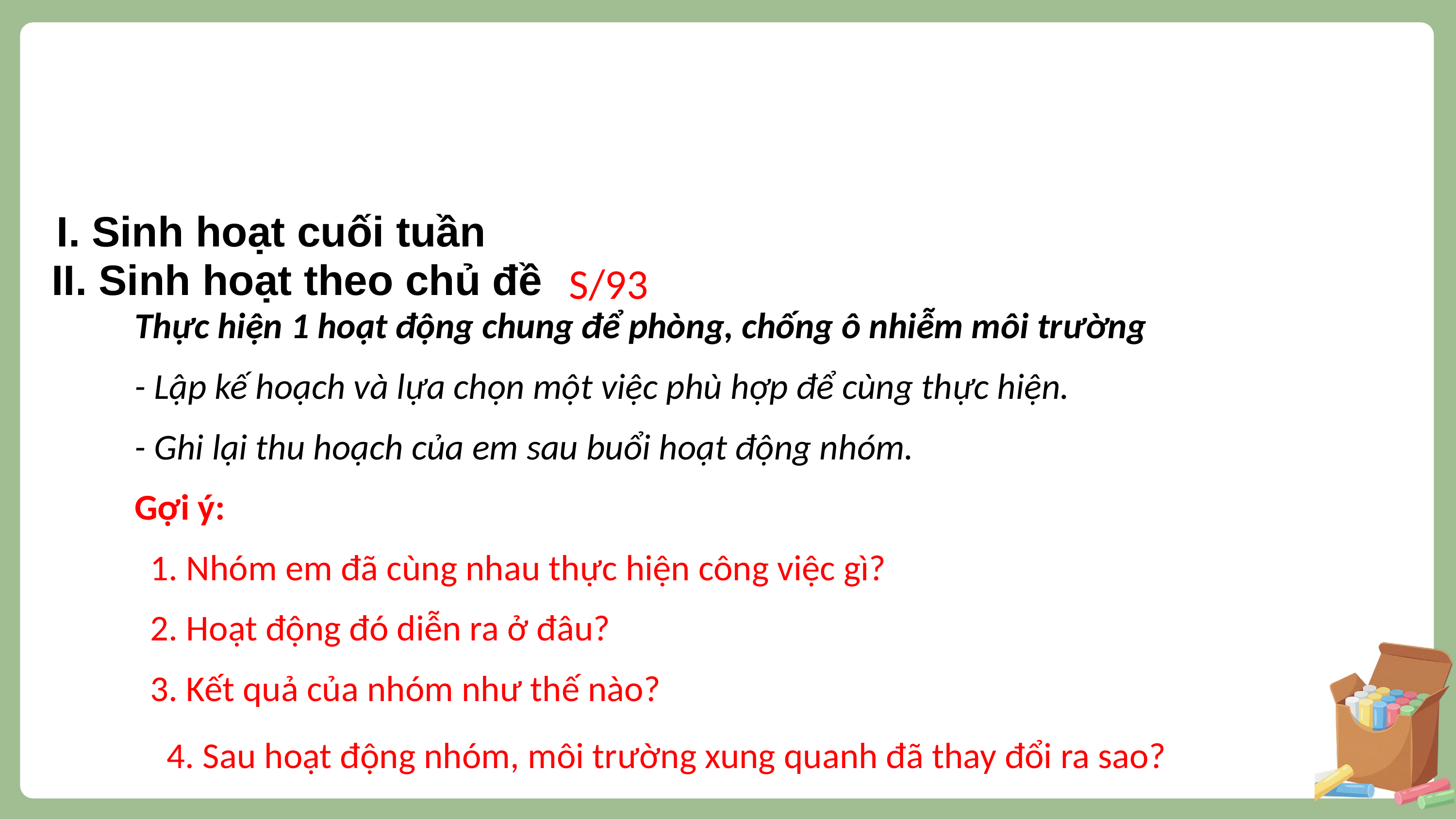

I. Sinh hoạt cuối tuần
II. Sinh hoạt theo chủ đề
S/93
Thực hiện 1 hoạt động chung để phòng, chống ô nhiễm môi trường
- Lập kế hoạch và lựa chọn một việc phù hợp để cùng thực hiện.
- Ghi lại thu hoạch của em sau buổi hoạt động nhóm.
Gợi ý:
1. Nhóm em đã cùng nhau thực hiện công việc gì?
2. Hoạt động đó diễn ra ở đâu?
3. Kết quả của nhóm như thế nào?
  4. Sau hoạt động nhóm, môi trường xung quanh đã thay đổi ra sao?